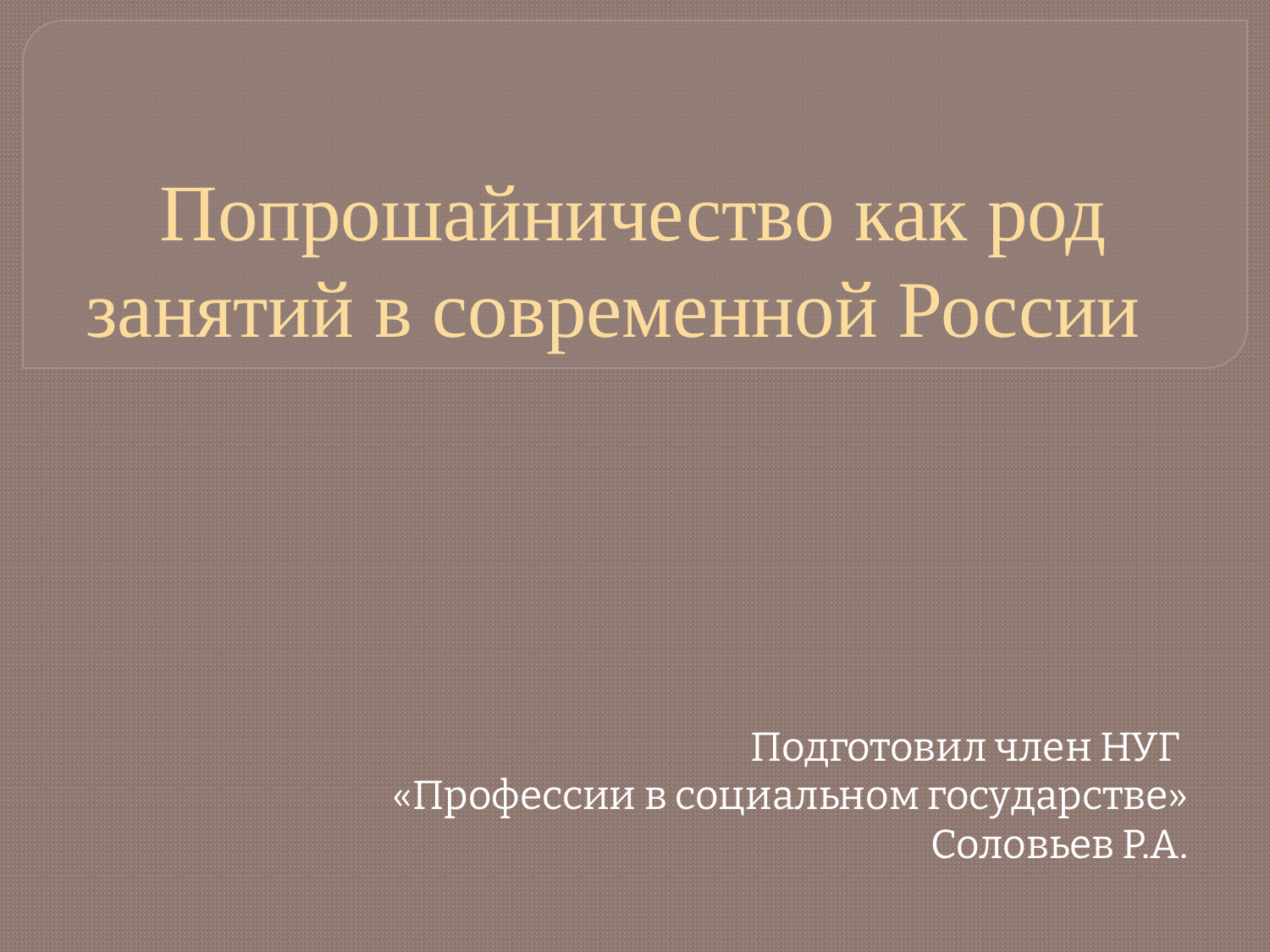

# Попрошайничество как род занятий в современной России
Подготовил член НУГ
«Профессии в социальном государстве»
Соловьев Р.А.